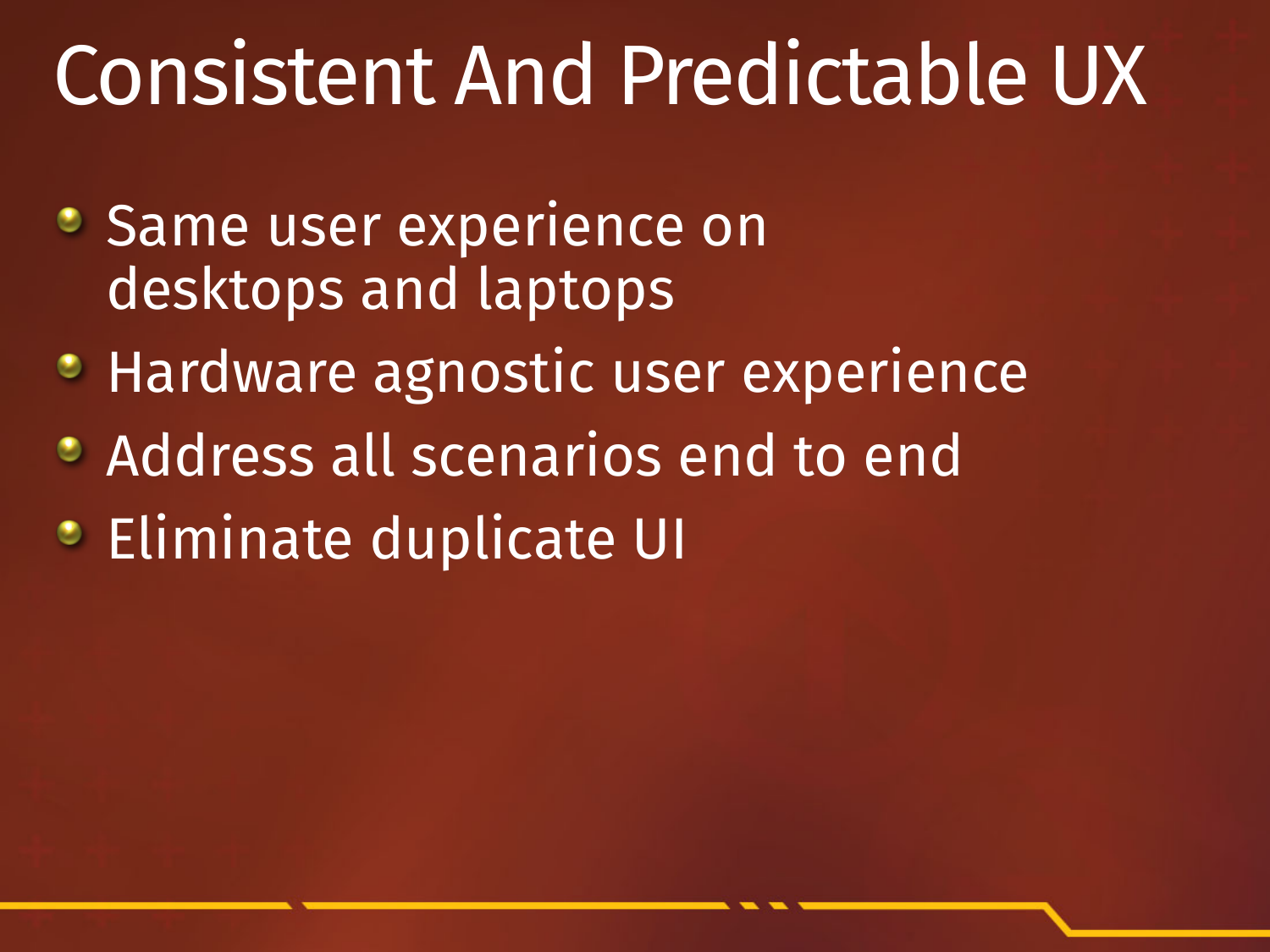

# Consistent And Predictable UX
Same user experience on
desktops and laptops
Hardware agnostic user experience
Address all scenarios end to end
Eliminate duplicate UI